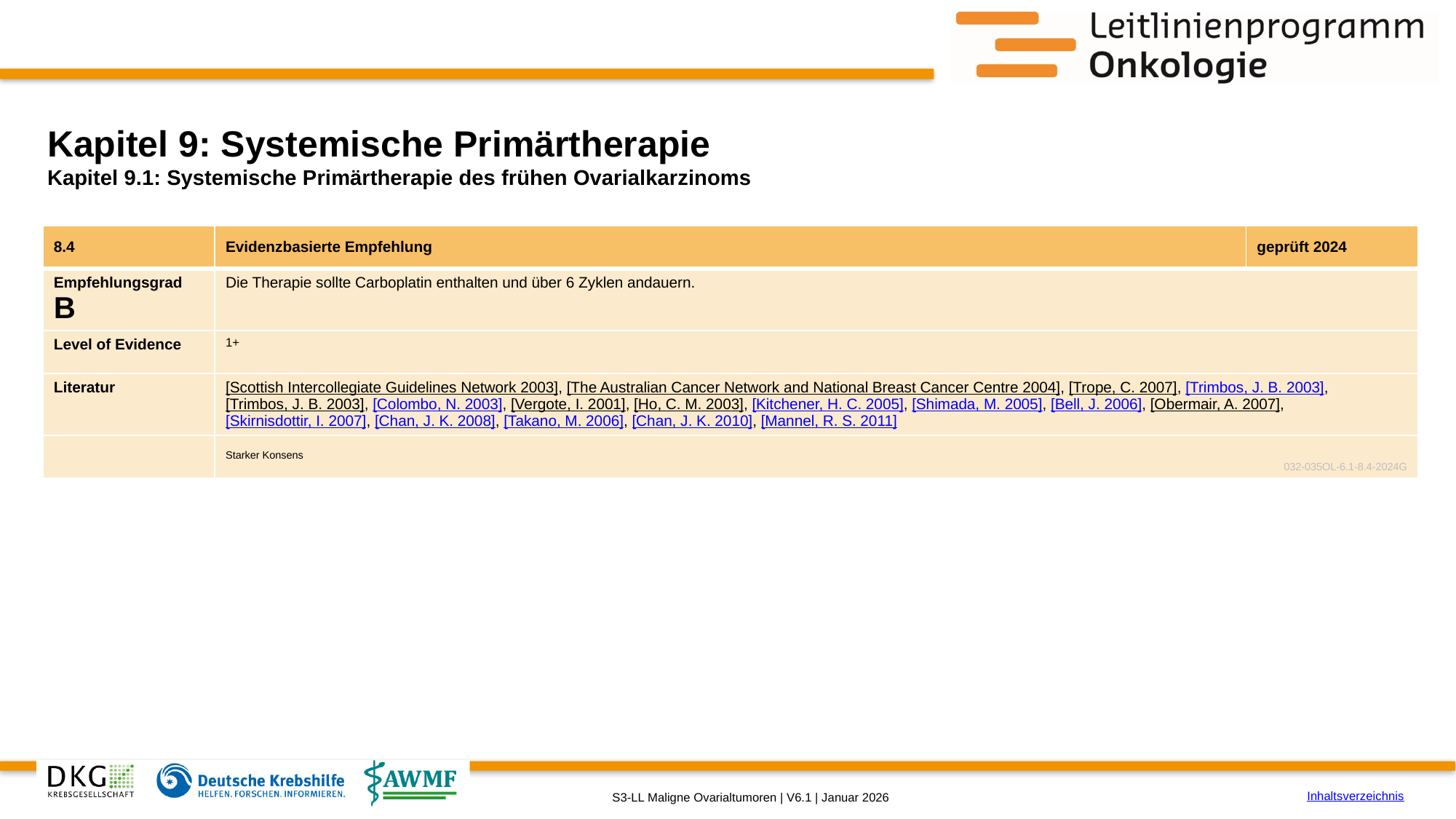

# Kapitel 9: Systemische Primärtherapie
Kapitel 9.1: Systemische Primärtherapie des frühen Ovarialkarzinoms
| 8.4 | Evidenzbasierte Empfehlung | geprüft 2024 |
| --- | --- | --- |
| Empfehlungsgrad B | Die Therapie sollte Carboplatin enthalten und über 6 Zyklen andauern. |  |
| Level of Evidence | 1+ |  |
| Literatur | [Scottish Intercollegiate Guidelines Network 2003], [The Australian Cancer Network and National Breast Cancer Centre 2004], [Trope, C. 2007], [Trimbos, J. B. 2003], [Trimbos, J. B. 2003], [Colombo, N. 2003], [Vergote, I. 2001], [Ho, C. M. 2003], [Kitchener, H. C. 2005], [Shimada, M. 2005], [Bell, J. 2006], [Obermair, A. 2007], [Skirnisdottir, I. 2007], [Chan, J. K. 2008], [Takano, M. 2006], [Chan, J. K. 2010], [Mannel, R. S. 2011] |  |
|  | Starker Konsens 032-035OL-6.1-8.4-2024G |  |
Inhaltsverzeichnis
S3-LL Maligne Ovarialtumoren | V6.1 | Januar 2026